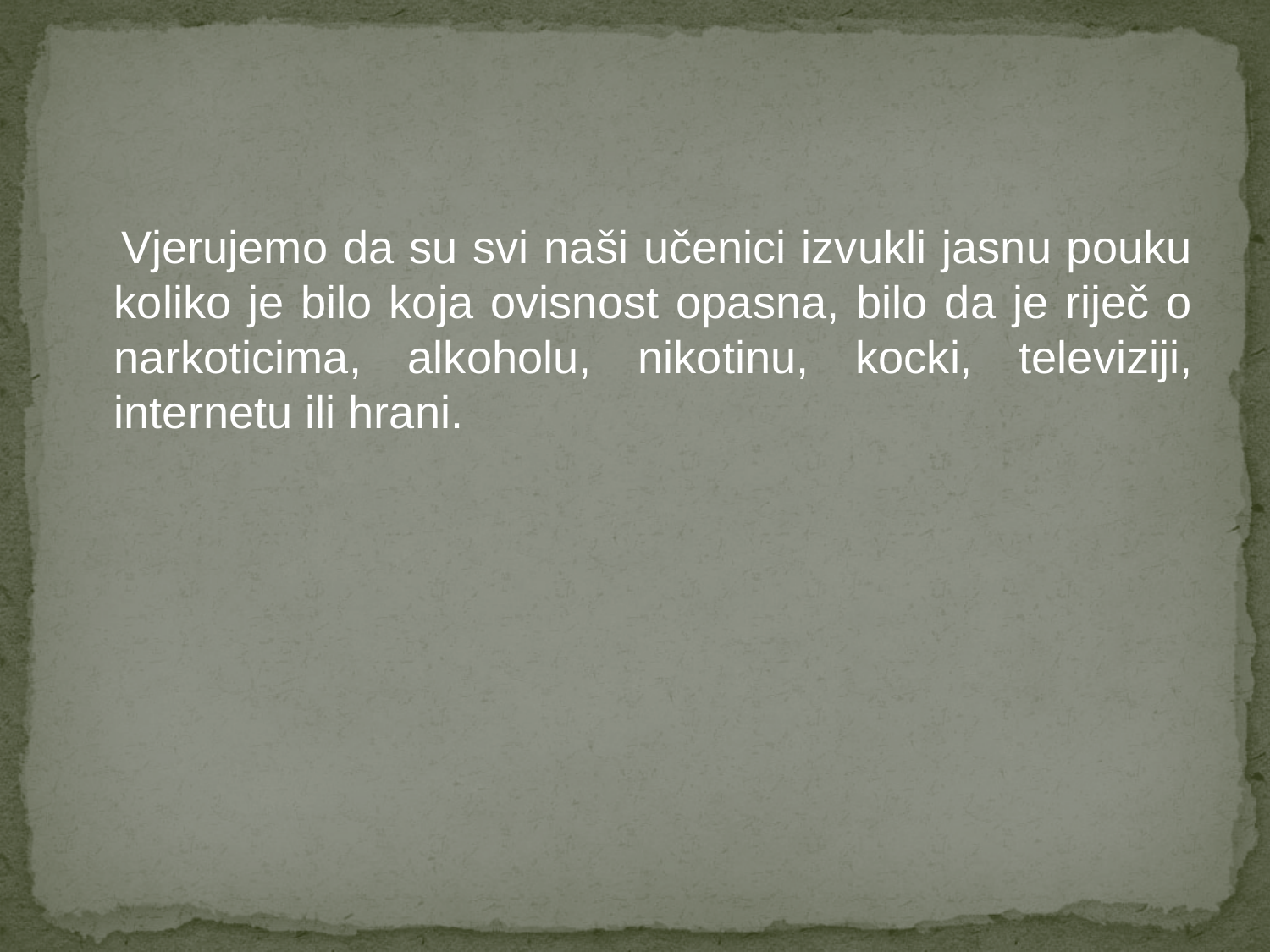

Vjerujemo da su svi naši učenici izvukli jasnu pouku koliko je bilo koja ovisnost opasna, bilo da je riječ o narkoticima, alkoholu, nikotinu, kocki, televiziji, internetu ili hrani.